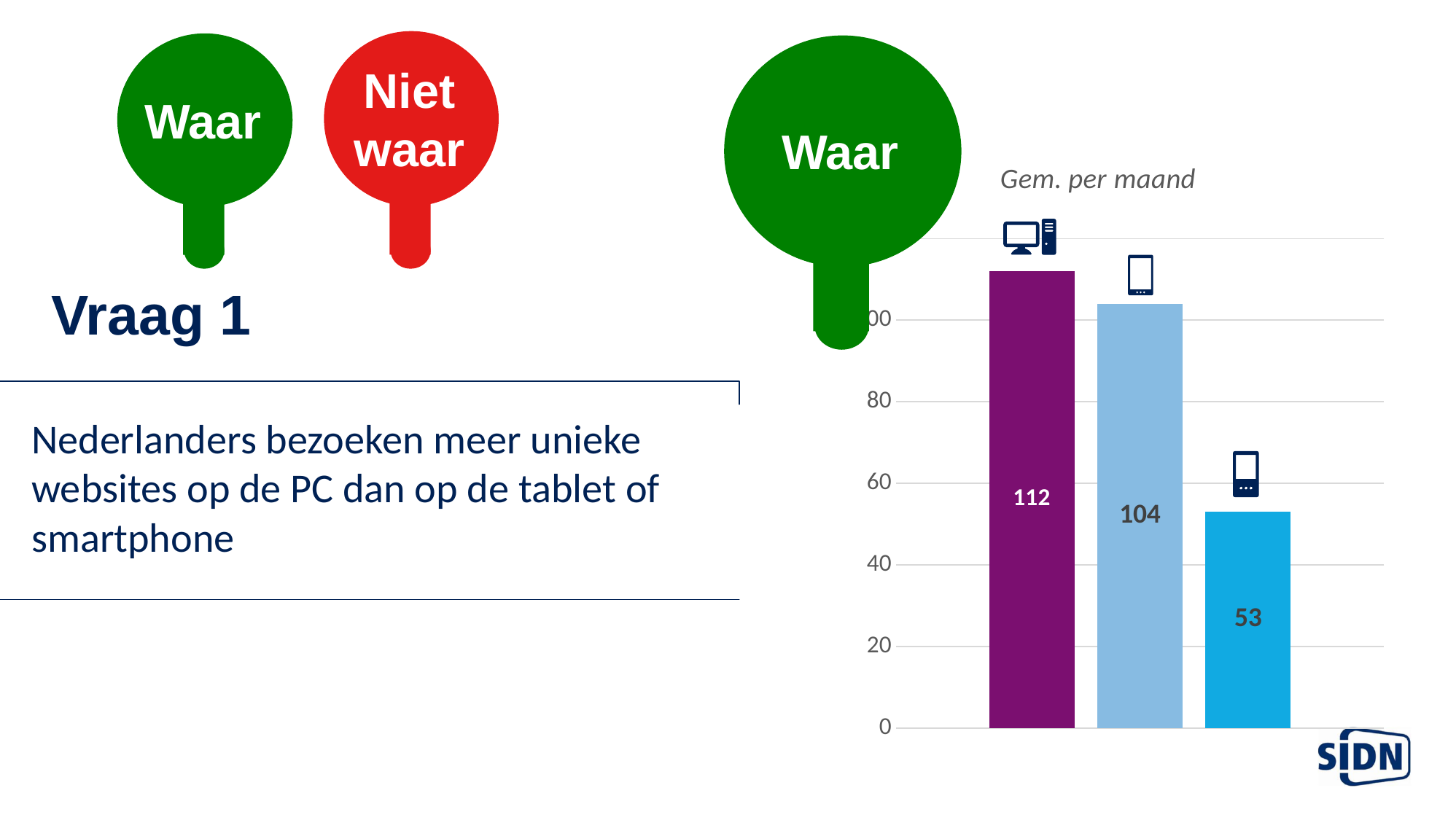

Niet waar

Waar

Waar

### Chart: Gem. per maand

| Category | PC/laptop | Tablet | Smartphone (incl. phablet) |
|---|---|---|---|

Vraag 1
?
Nederlanders bezoeken meer unieke websites op de PC dan op de tablet of smartphone